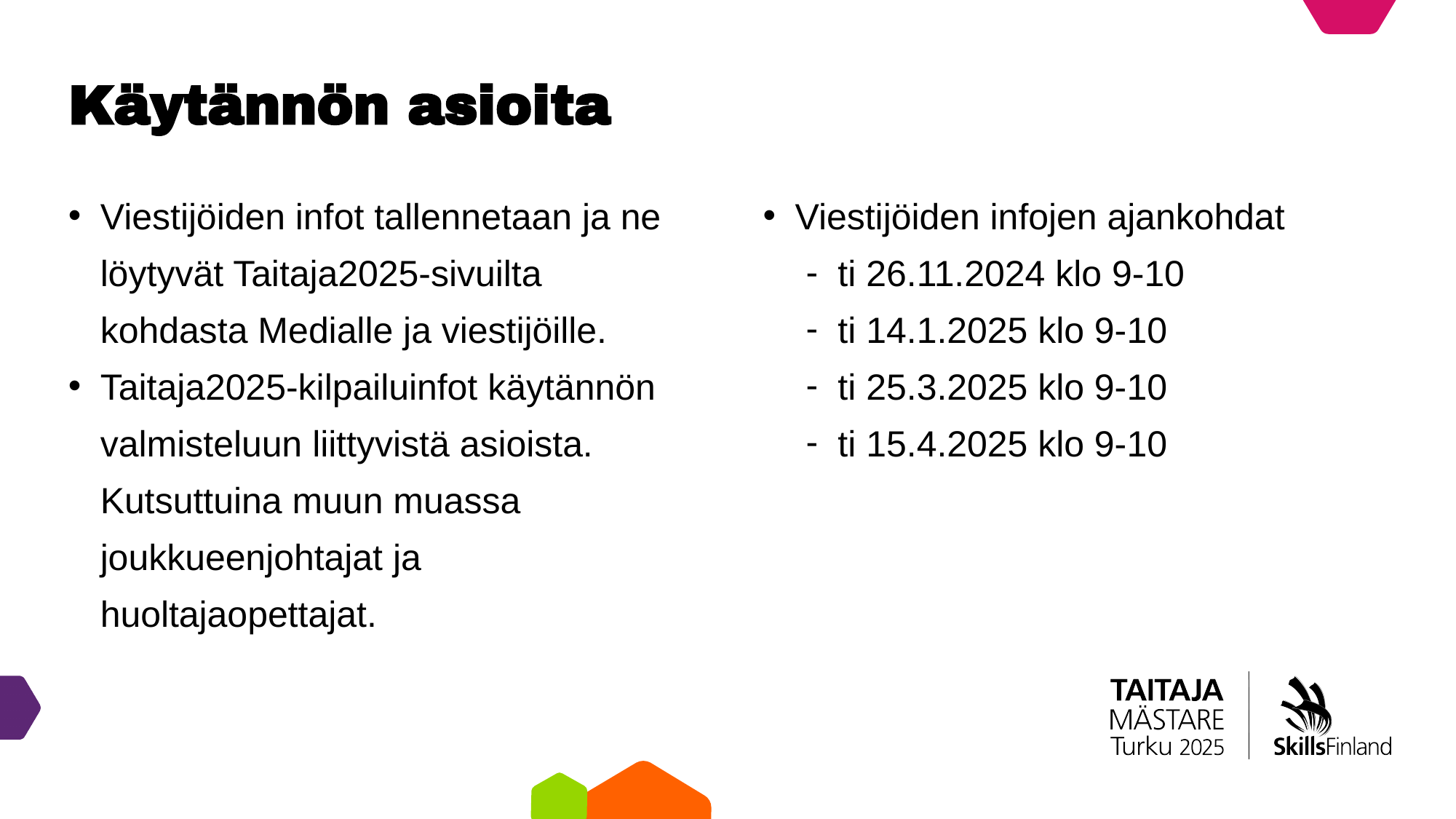

# Käytännön asioita
Viestijöiden infot tallennetaan ja ne löytyvät Taitaja2025-sivuilta kohdasta Medialle ja viestijöille.
Taitaja2025-kilpailuinfot käytännön valmisteluun liittyvistä asioista. Kutsuttuina muun muassa joukkueenjohtajat ja huoltajaopettajat.
Viestijöiden infojen ajankohdat
ti 26.11.2024 klo 9-10
ti 14.1.2025 klo 9-10
ti 25.3.2025 klo 9-10
ti 15.4.2025 klo 9-10